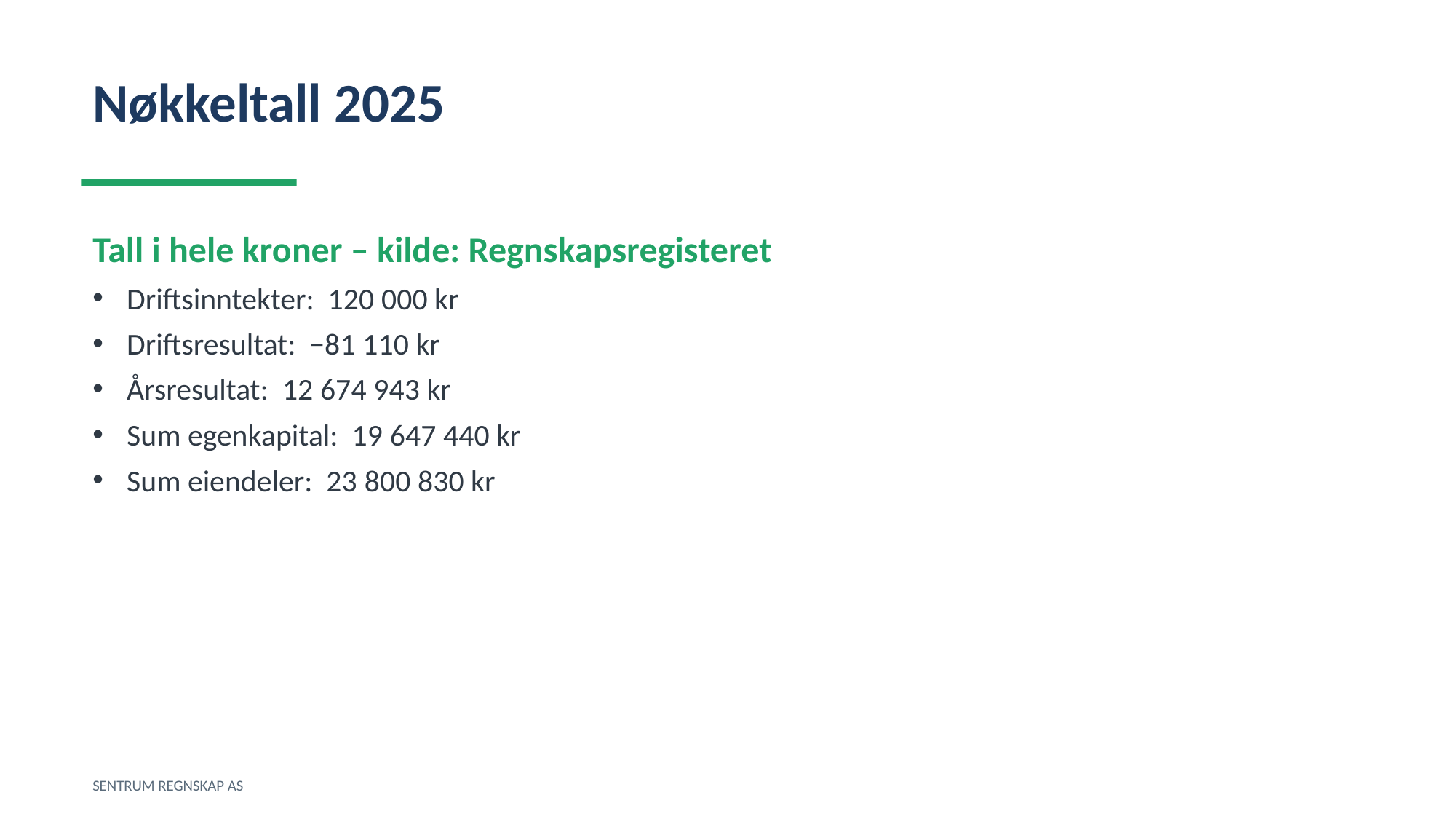

Nøkkeltall 2025

Tall i hele kroner – kilde: Regnskapsregisteret
Driftsinntekter:  120 000 kr
Driftsresultat:  −81 110 kr
Årsresultat:  12 674 943 kr
Sum egenkapital:  19 647 440 kr
Sum eiendeler:  23 800 830 kr
SENTRUM REGNSKAP AS